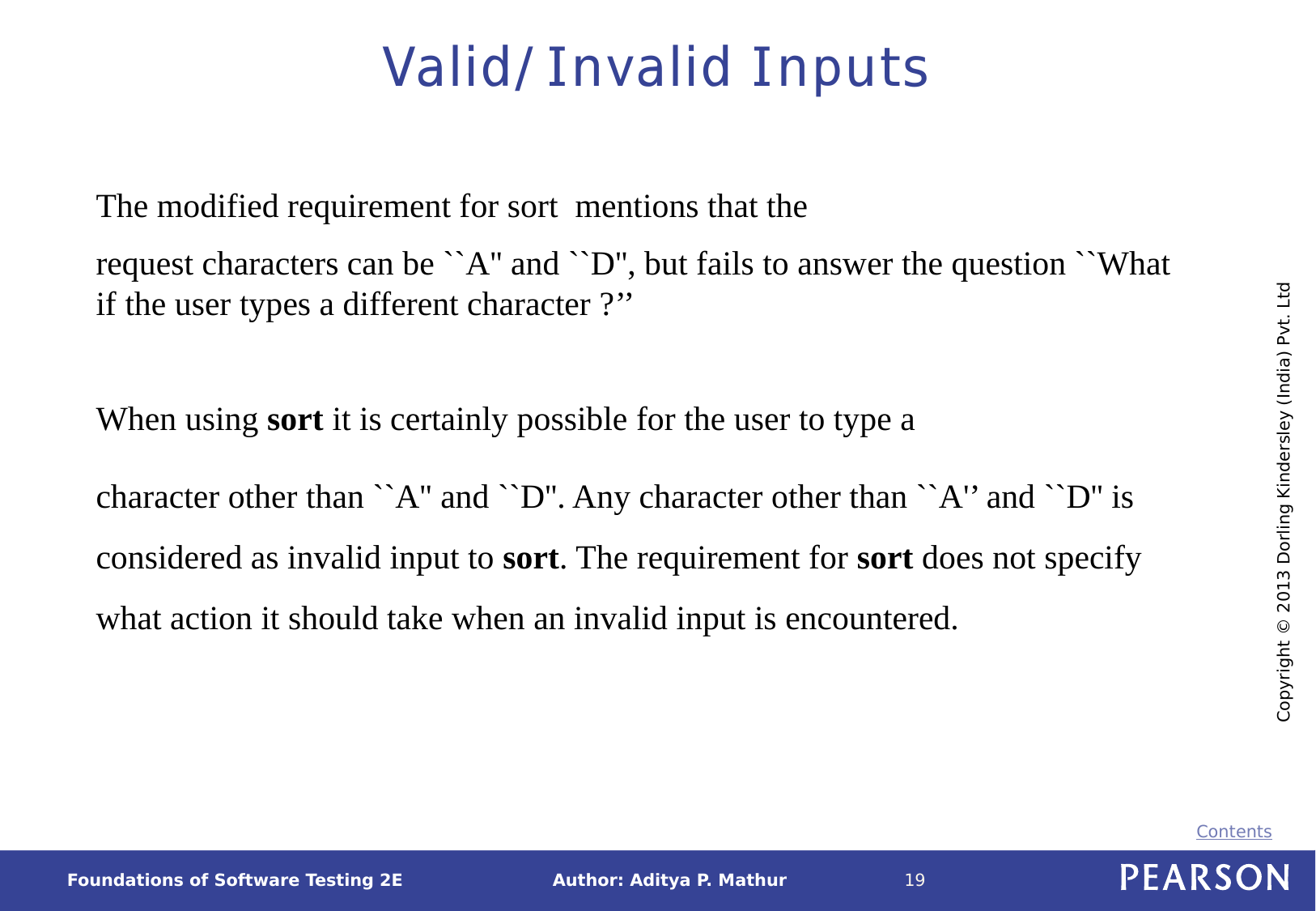

# Valid/Invalid Inputs
The modified requirement for sort  mentions that the
request characters can be ``A'' and ``D'', but fails to answer the question ``What if the user types a different character ?’’

When using sort it is certainly possible for the user to type a
character other than ``A'' and ``D''. Any character other than ``A'’ and ``D'' is considered as invalid input to sort. The requirement for sort does not specify what action it should take when an invalid input is encountered.